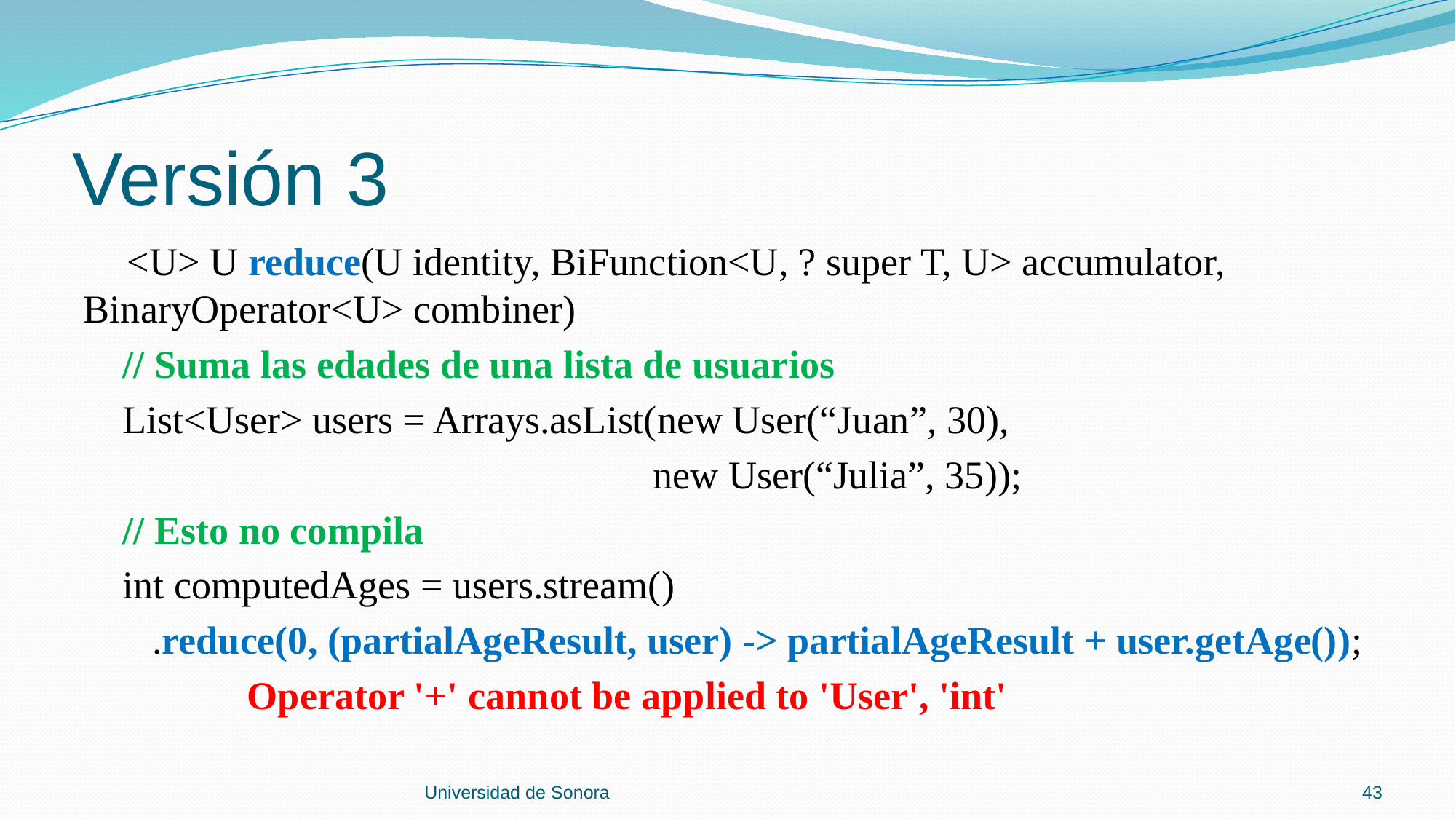

# Versión 3
    <U> U reduce​(U identity, BiFunction<U,​ ? super T,​ U> accumulator, BinaryOperator<U> combiner)
    // Suma las edades de una lista de usuarios
    List<User> users = Arrays.asList(new User(“Juan”, 30),
                                                          new User(“Julia”, 35));
    // Esto no compila
    int computedAges = users.stream()
       .reduce(0, (partialAgeResult, user) -> partialAgeResult + user.getAge());
               Operator '+' cannot be applied to 'User', 'int'
Universidad de Sonora
43